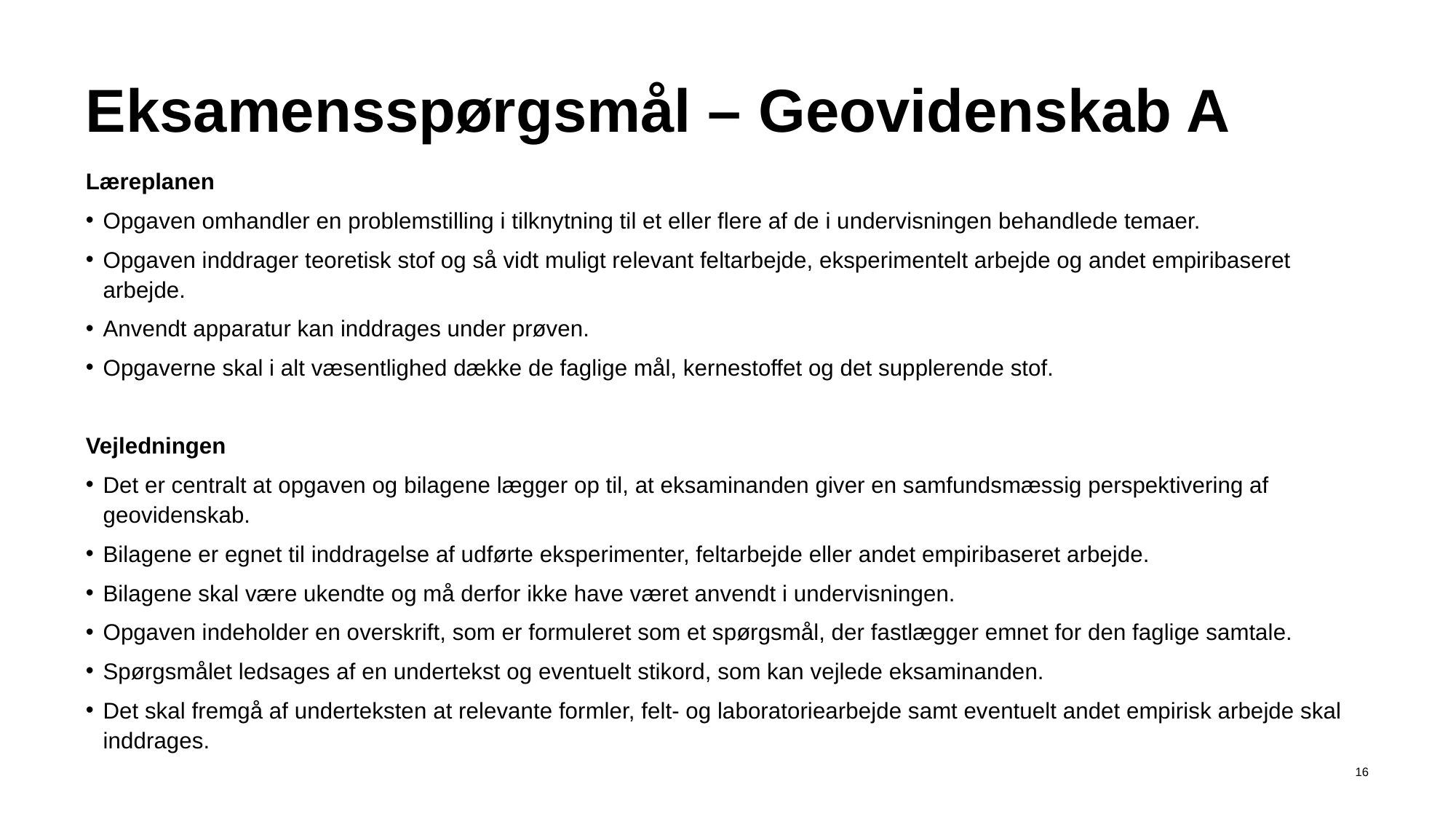

# Eksamensspørgsmål – Geovidenskab A
Læreplanen
Opgaven omhandler en problemstilling i tilknytning til et eller flere af de i undervisningen behandlede temaer.
Opgaven inddrager teoretisk stof og så vidt muligt relevant feltarbejde, eksperimentelt arbejde og andet empiribaseret arbejde.
Anvendt apparatur kan inddrages under prøven.
Opgaverne skal i alt væsentlighed dække de faglige mål, kernestoffet og det supplerende stof.

Vejledningen
Det er centralt at opgaven og bilagene lægger op til, at eksaminanden giver en samfundsmæssig perspektivering af geovidenskab.
Bilagene er egnet til inddragelse af udførte eksperimenter, feltarbejde eller andet empiribaseret arbejde.
Bilagene skal være ukendte og må derfor ikke have været anvendt i undervisningen.
Opgaven indeholder en overskrift, som er formuleret som et spørgsmål, der fastlægger emnet for den faglige samtale.
Spørgsmålet ledsages af en undertekst og eventuelt stikord, som kan vejlede eksaminanden.
Det skal fremgå af underteksten at relevante formler, felt- og laboratoriearbejde samt eventuelt andet empirisk arbejde skal inddrages.
16